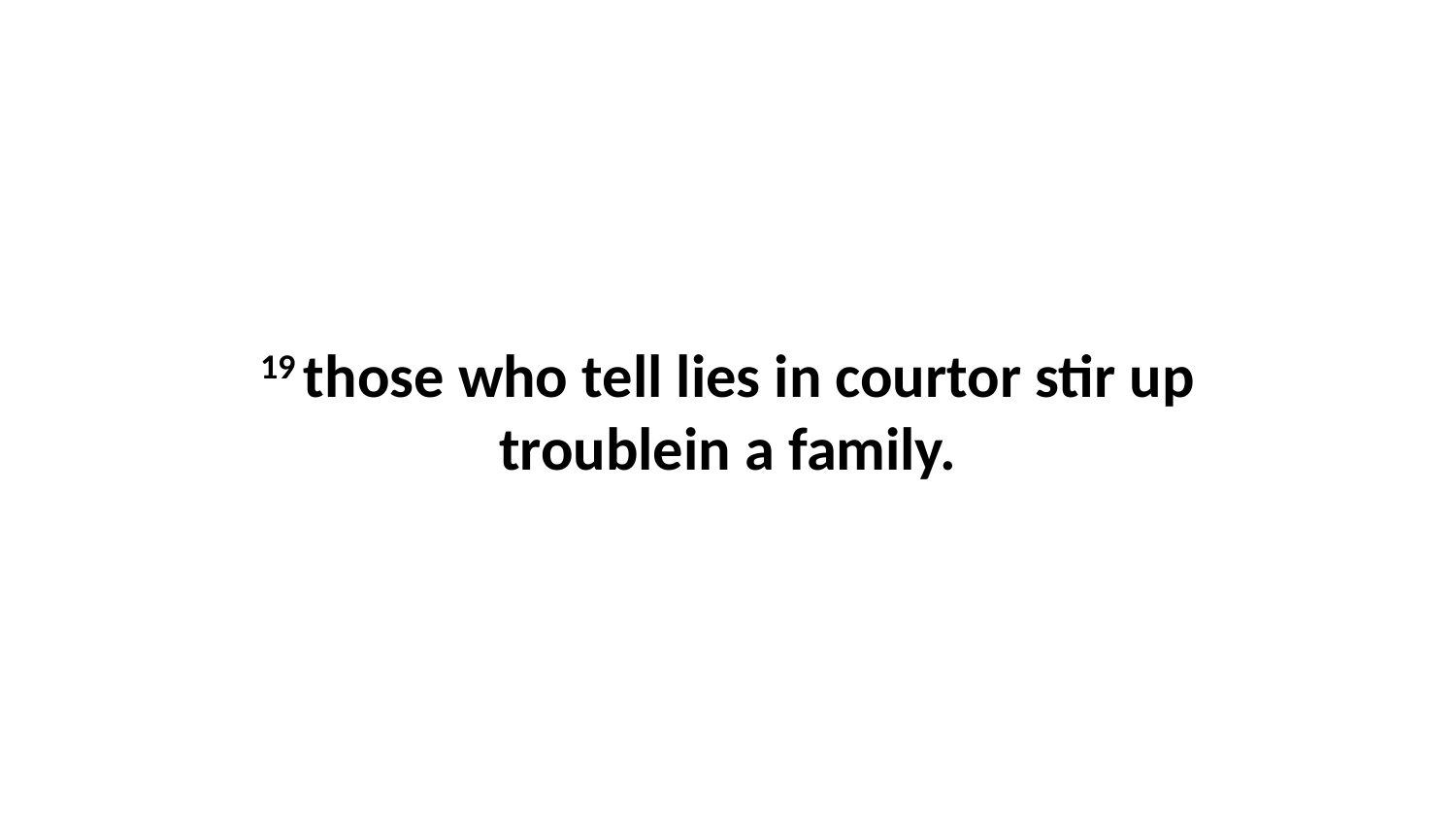

19 those who tell lies in courtor stir up troublein a family.